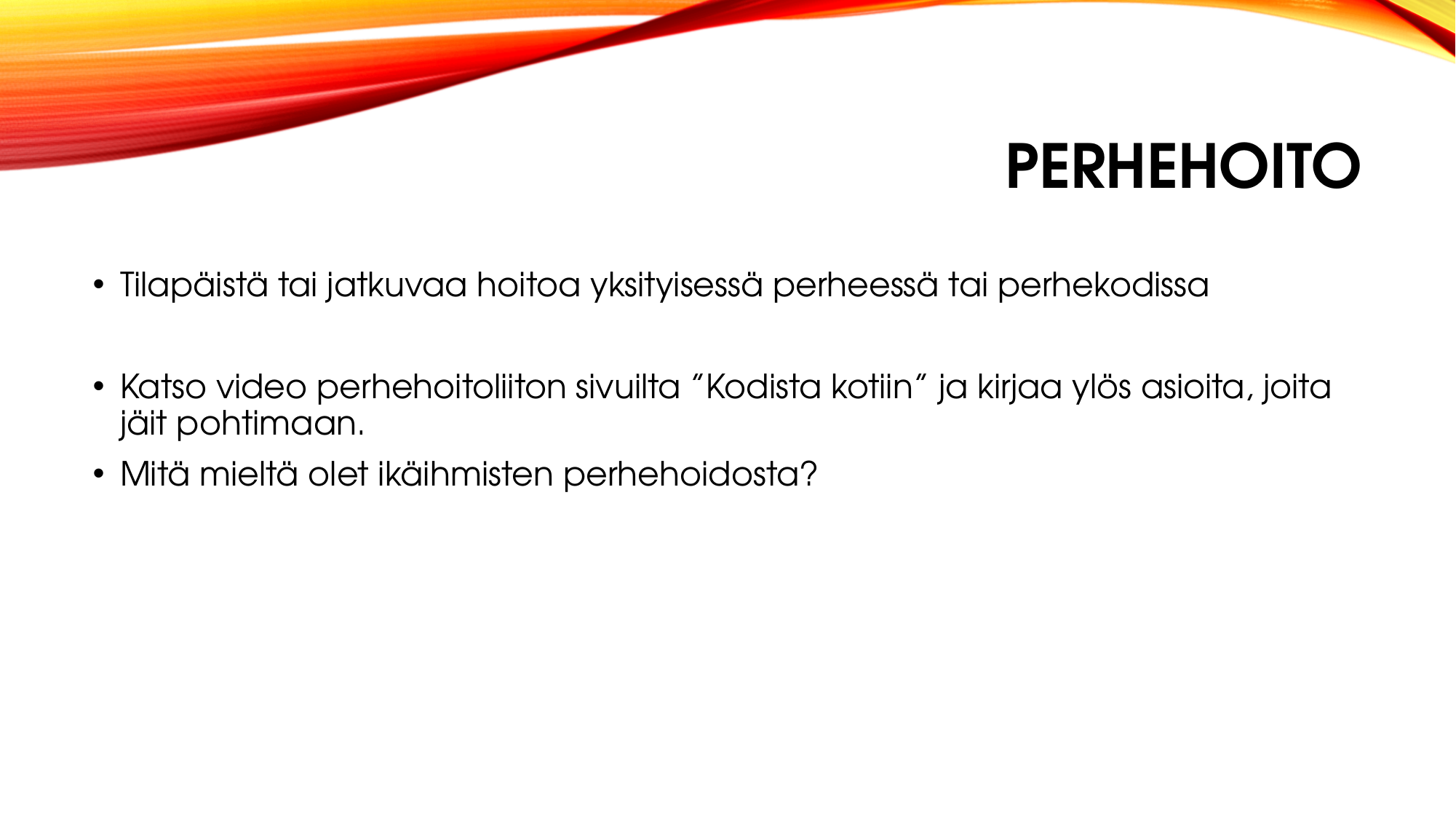

# Perhehoito
Tilapäistä tai jatkuvaa hoitoa yksityisessä perheessä tai perhekodissa

Katso video perhehoitoliiton sivuilta ”Kodista kotiin” ja kirjaa ylös asioita, joita jäit pohtimaan.
Mitä mieltä olet ikäihmisten perhehoidosta?